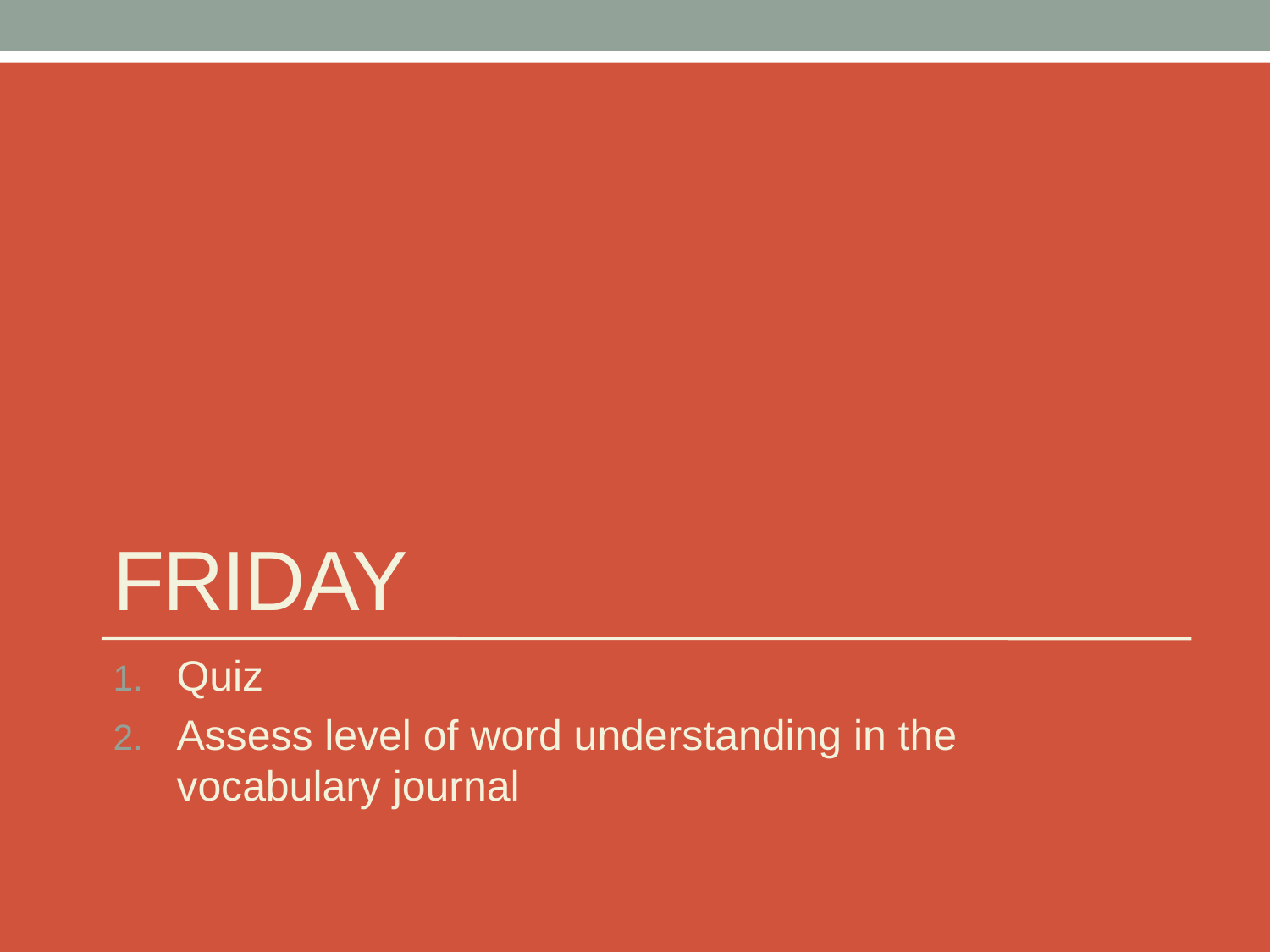

# Friday
Quiz
Assess level of word understanding in the vocabulary journal